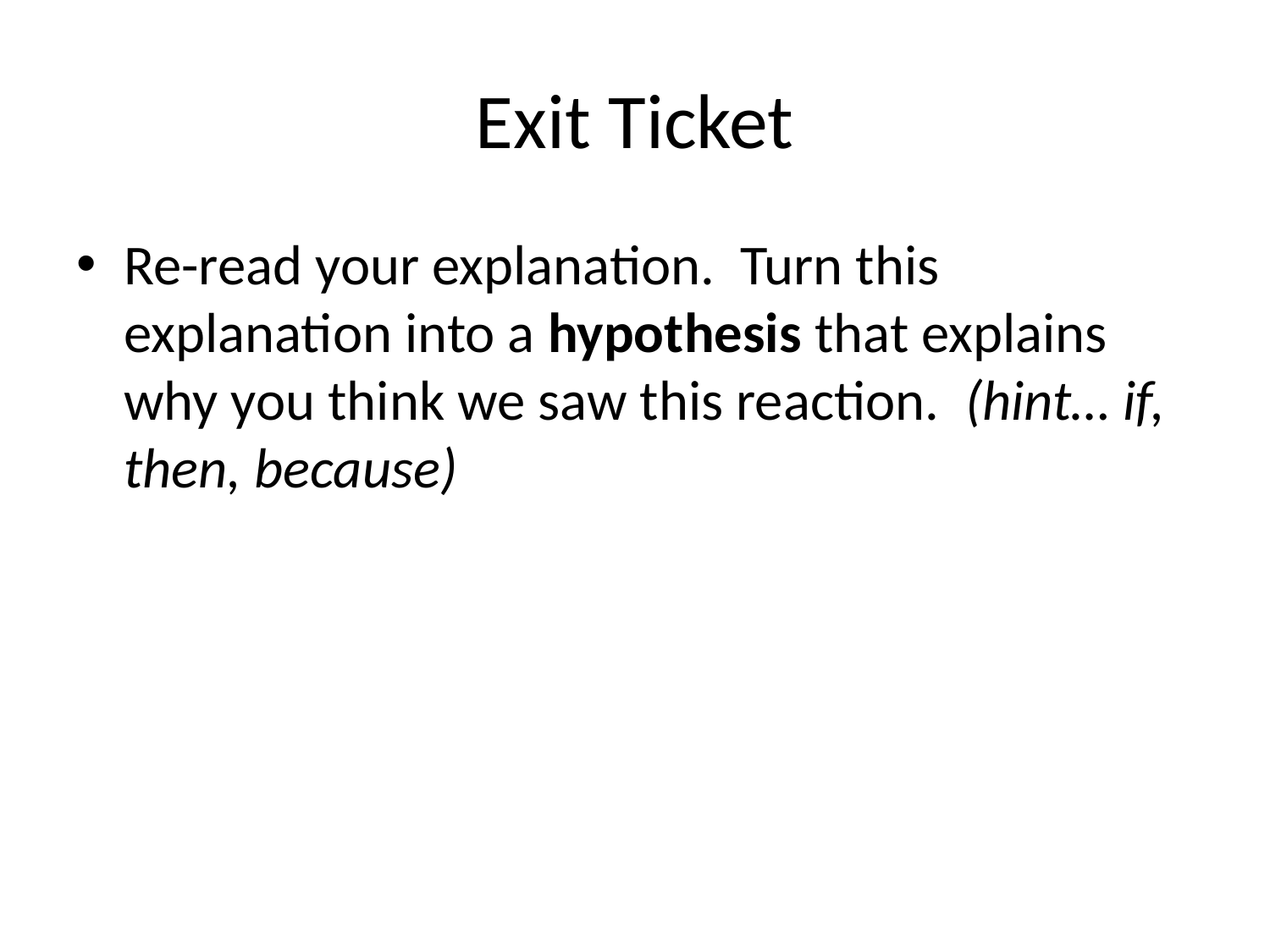

# Exit Ticket
Re-read your explanation.  Turn this explanation into a hypothesis that explains why you think we saw this reaction.  (hint… if, then, because)